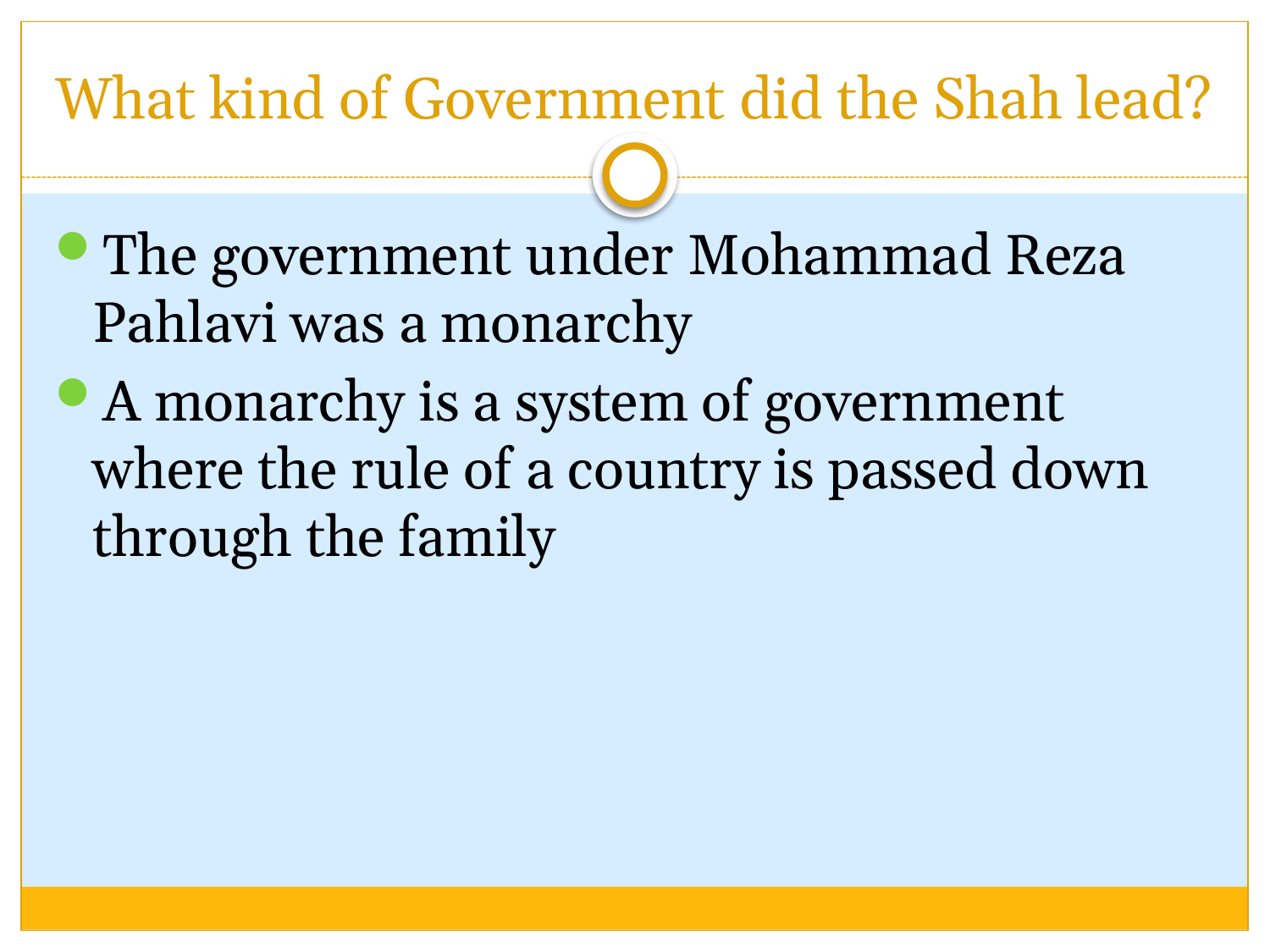

# What kind of Government did the Shah lead?
The government under Mohammad Reza Pahlavi was a monarchy
A monarchy is a system of government where the rule of a country is passed down through the family